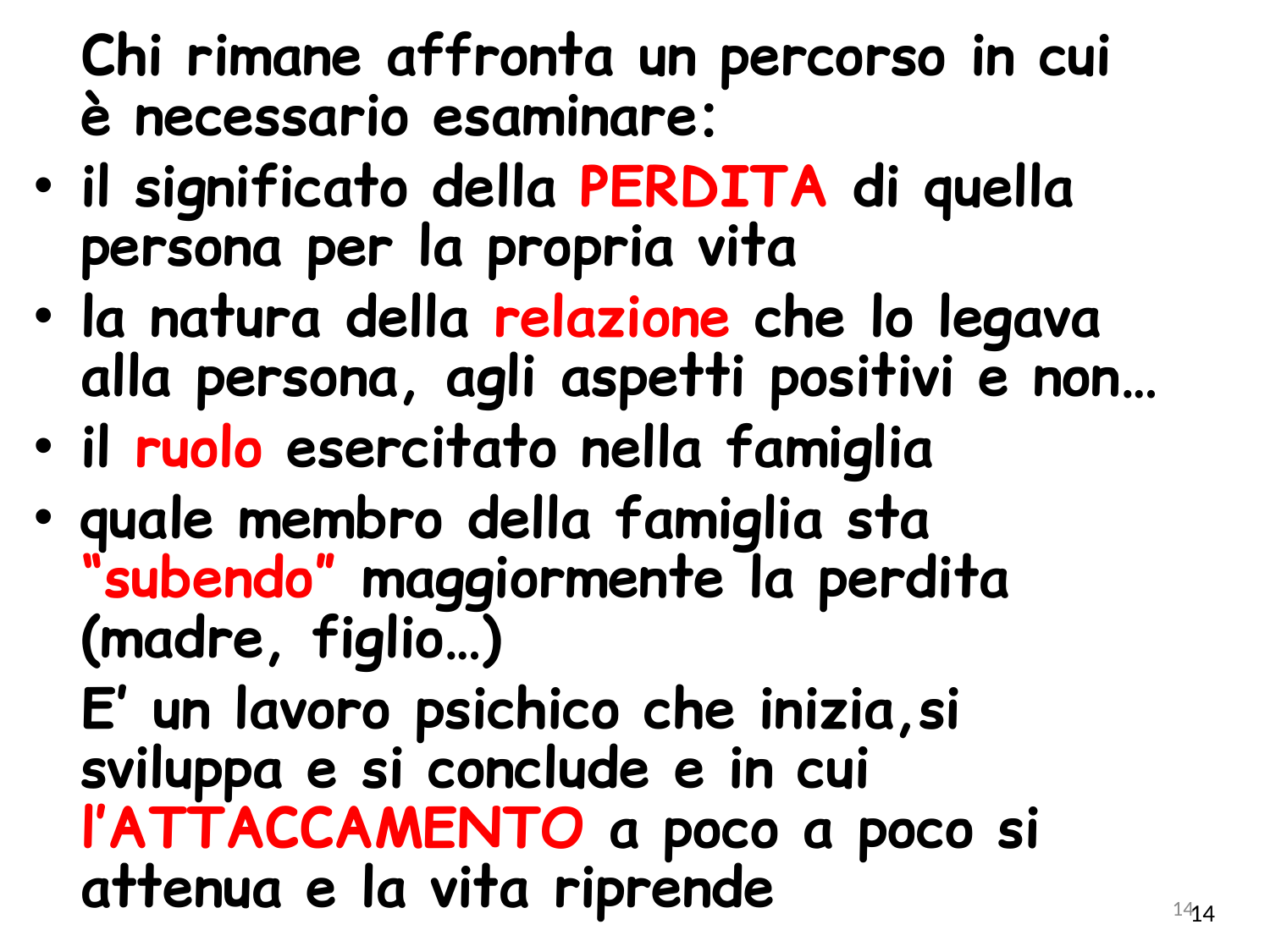

Chi rimane affronta un percorso in cui è necessario esaminare:
il significato della PERDITA di quella persona per la propria vita
la natura della relazione che lo legava alla persona, agli aspetti positivi e non…
il ruolo esercitato nella famiglia
quale membro della famiglia sta “subendo” maggiormente la perdita (madre, figlio…)
  E’ un lavoro psichico che inizia,si sviluppa e si conclude e in cui l’ATTACCAMENTO a poco a poco si attenua e la vita riprende
14
14